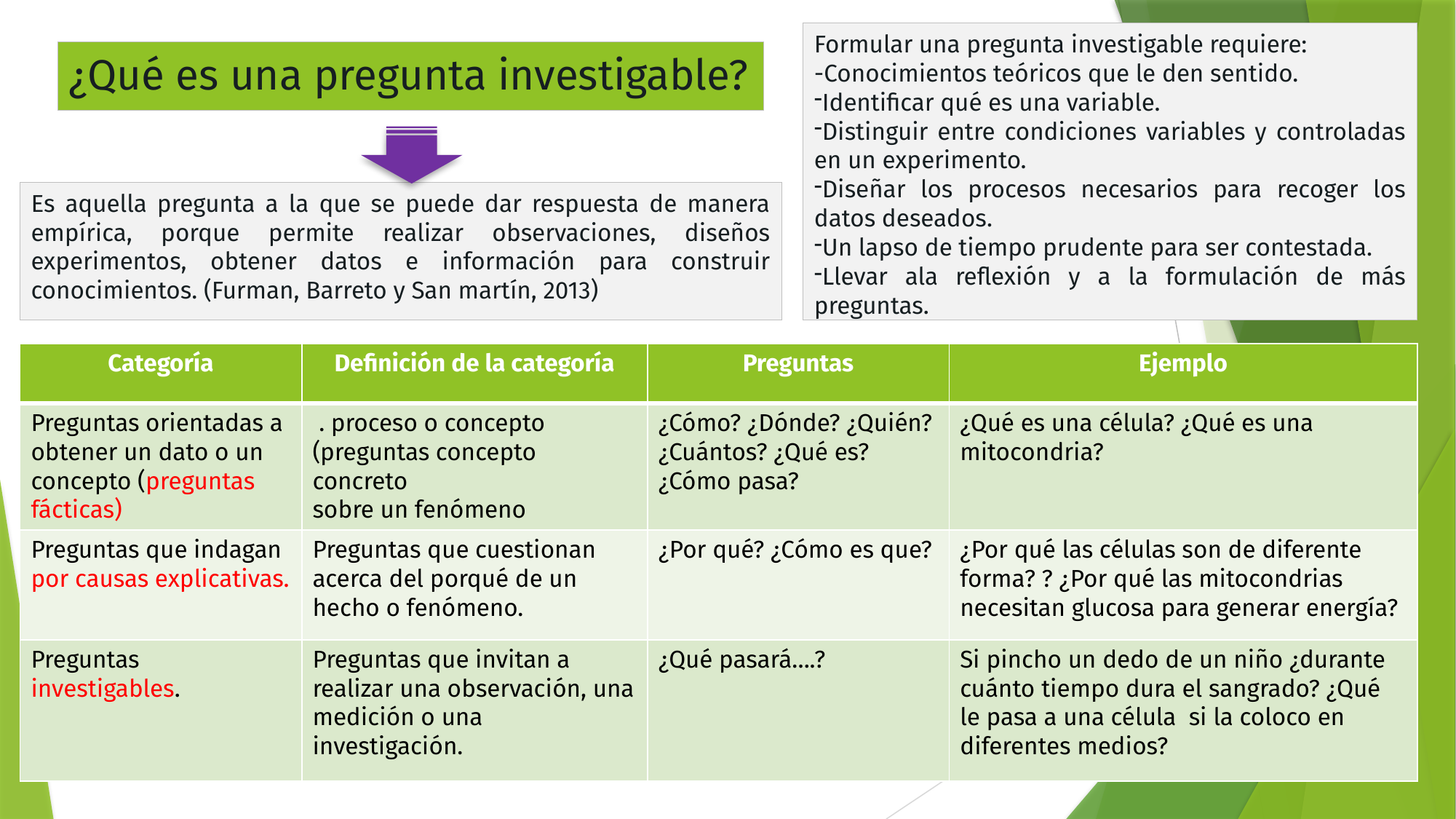

Formular una pregunta investigable requiere:
-Conocimientos teóricos que le den sentido.
Identificar qué es una variable.
Distinguir entre condiciones variables y controladas en un experimento.
Diseñar los procesos necesarios para recoger los datos deseados.
Un lapso de tiempo prudente para ser contestada.
Llevar ala reflexión y a la formulación de más preguntas.
¿Qué es una pregunta investigable?

# Es aquella pregunta a la que se puede dar respuesta de manera empírica, porque permite realizar observaciones, diseños experimentos, obtener datos e información para construir conocimientos. (Furman, Barreto y San martín, 2013)
| Categoría | Definición de la categoría | Preguntas | Ejemplo |
| --- | --- | --- | --- |
| Preguntas orientadas a obtener un dato o un concepto (preguntas fácticas) | . proceso o concepto (preguntas concepto concreto sobre un fenómeno | ¿Cómo? ¿Dónde? ¿Quién? ¿Cuántos? ¿Qué es? ¿Cómo pasa? | ¿Qué es una célula? ¿Qué es una mitocondria? |
| Preguntas que indagan por causas explicativas. | Preguntas que cuestionan acerca del porqué de un hecho o fenómeno. | ¿Por qué? ¿Cómo es que? | ¿Por qué las células son de diferente forma? ? ¿Por qué las mitocondrias necesitan glucosa para generar energía? |
| Preguntas investigables. | Preguntas que invitan a realizar una observación, una medición o una investigación. | ¿Qué pasará….? | Si pincho un dedo de un niño ¿durante cuánto tiempo dura el sangrado? ¿Qué le pasa a una célula si la coloco en diferentes medios? |